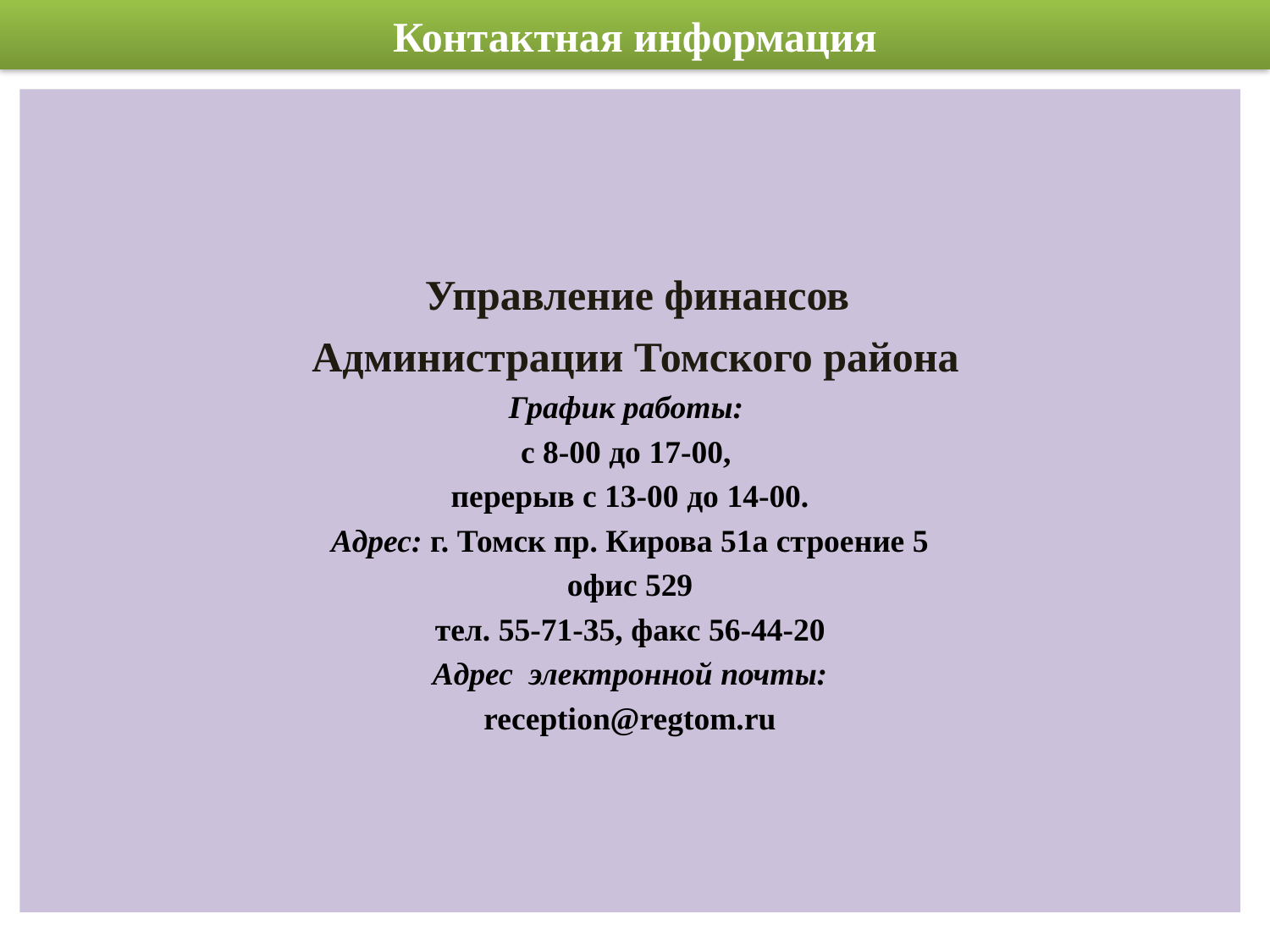

# Контактная информация

 Управление финансов
 Администрации Томского района
График работы:
с 8-00 до 17-00,
перерыв с 13-00 до 14-00.
Адрес: г. Томск пр. Кирова 51а строение 5
офис 529
тел. 55-71-35, факс 56-44-20
Адрес  электронной почты:
reception@regtom.ru